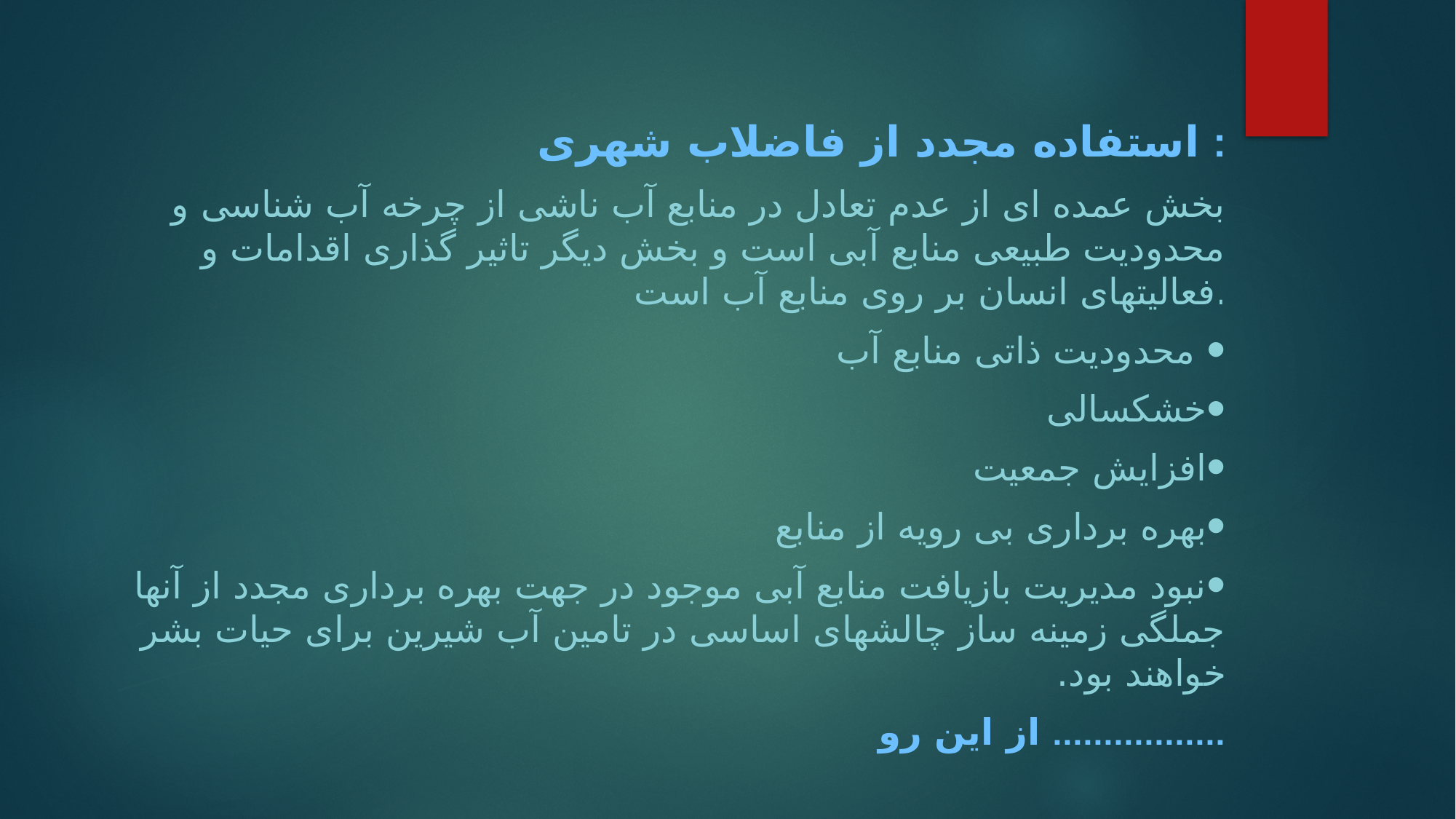

استفاده مجدد از فاضلاب شهری :
بخش عمده ای از عدم تعادل در منابع آب ناشی از چرخه آب شناسی و محدودیت طبیعی منابع آبی است و بخش دیگر تاثیر گذاری اقدامات و فعالیتهای انسان بر روی منابع آب است.
 محدودیت ذاتی منابع آب
خشکسالی
افزایش جمعیت
بهره برداری بی رویه از منابع
نبود مدیریت بازیافت منابع آبی موجود در جهت بهره برداری مجدد از آنها جملگی زمینه ساز چالشهای اساسی در تامین آب شیرین برای حیات بشر  خواهند بود.
از این رو .................